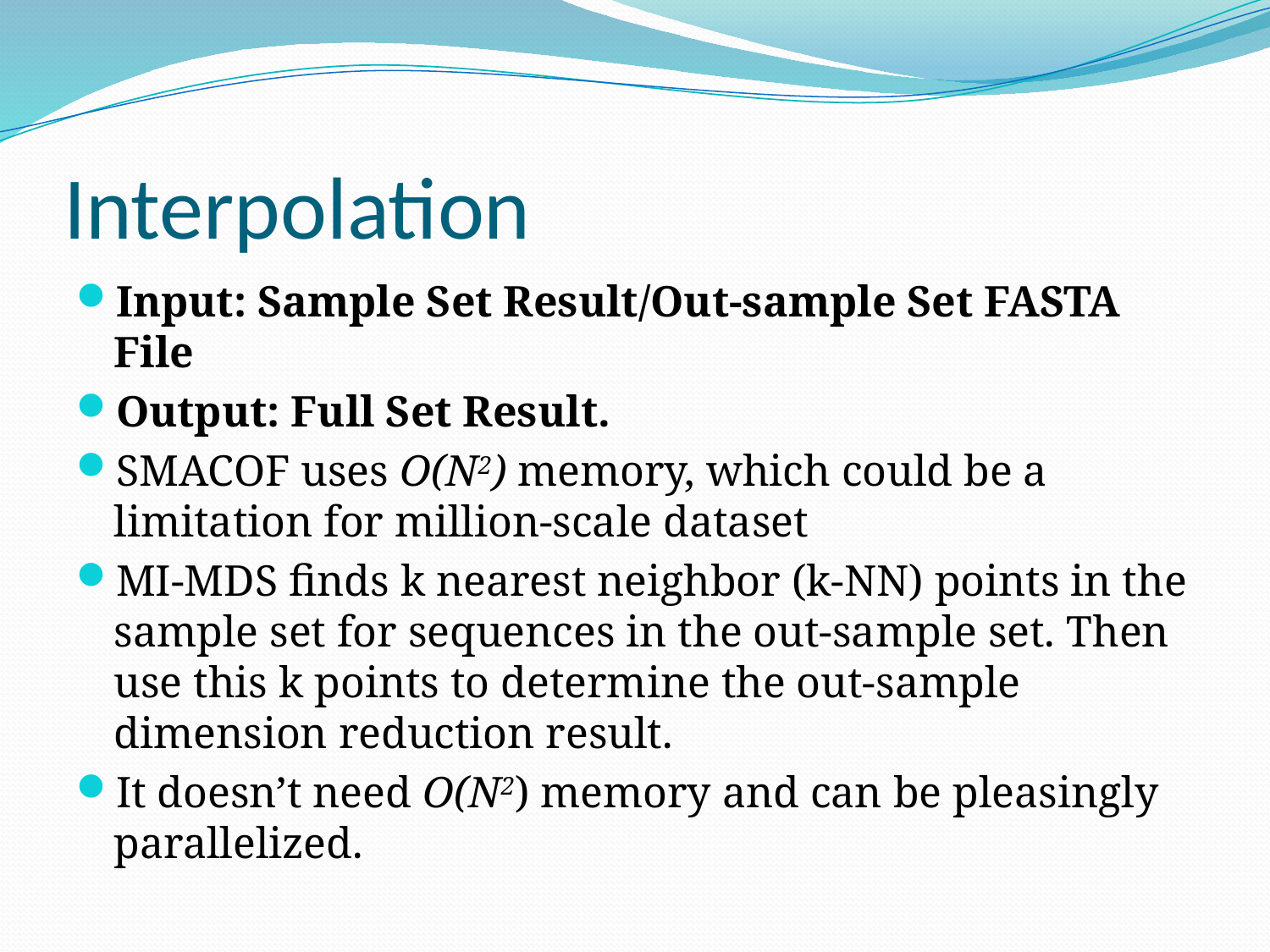

# Interpolation
Input: Sample Set Result/Out-sample Set FASTA File
Output: Full Set Result.
SMACOF uses O(N2) memory, which could be a limitation for million-scale dataset
MI-MDS finds k nearest neighbor (k-NN) points in the sample set for sequences in the out-sample set. Then use this k points to determine the out-sample dimension reduction result.
It doesn’t need O(N2) memory and can be pleasingly parallelized.